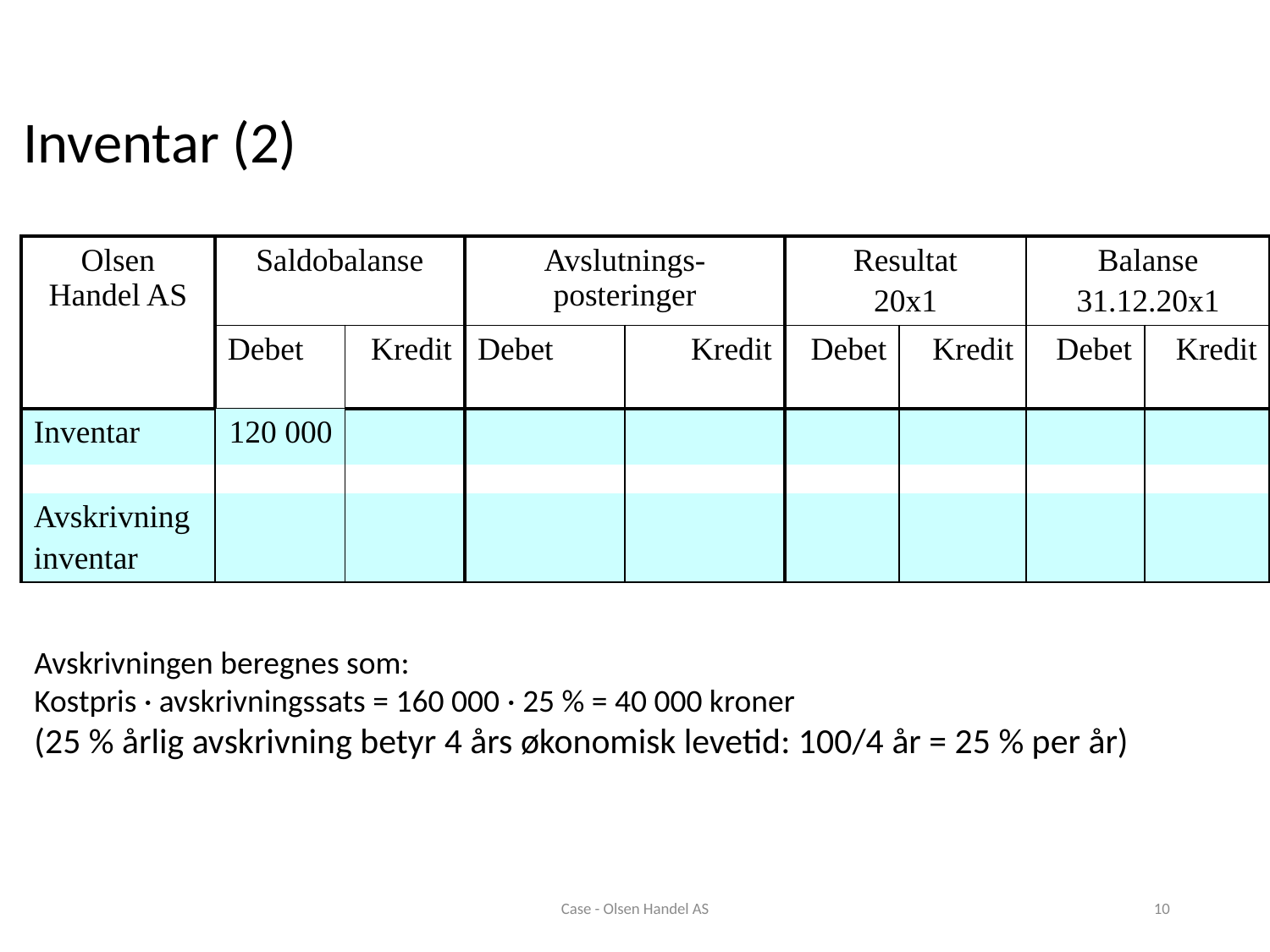

# Inventar (2)
| Olsen Handel AS | Saldobalanse |  | Avslutnings-posteringer |  | Resultat 20x1 |  | Balanse 31.12.20x1 |  |
| --- | --- | --- | --- | --- | --- | --- | --- | --- |
|  | Debet | Kredit | Debet | Kredit | Debet | Kredit | Debet | Kredit |
| Inventar | 120 000 |  |  |  |  |  |  |  |
|  |  |  |  |  |  |  |  |  |
| Avskrivning inventar |  |  |  |  |  |  |  |  |
Avskrivningen beregnes som:
Kostpris · avskrivningssats = 160 000 · 25 % = 40 000 kroner
(25 % årlig avskrivning betyr 4 års økonomisk levetid: 100/4 år = 25 % per år)
Case - Olsen Handel AS
10